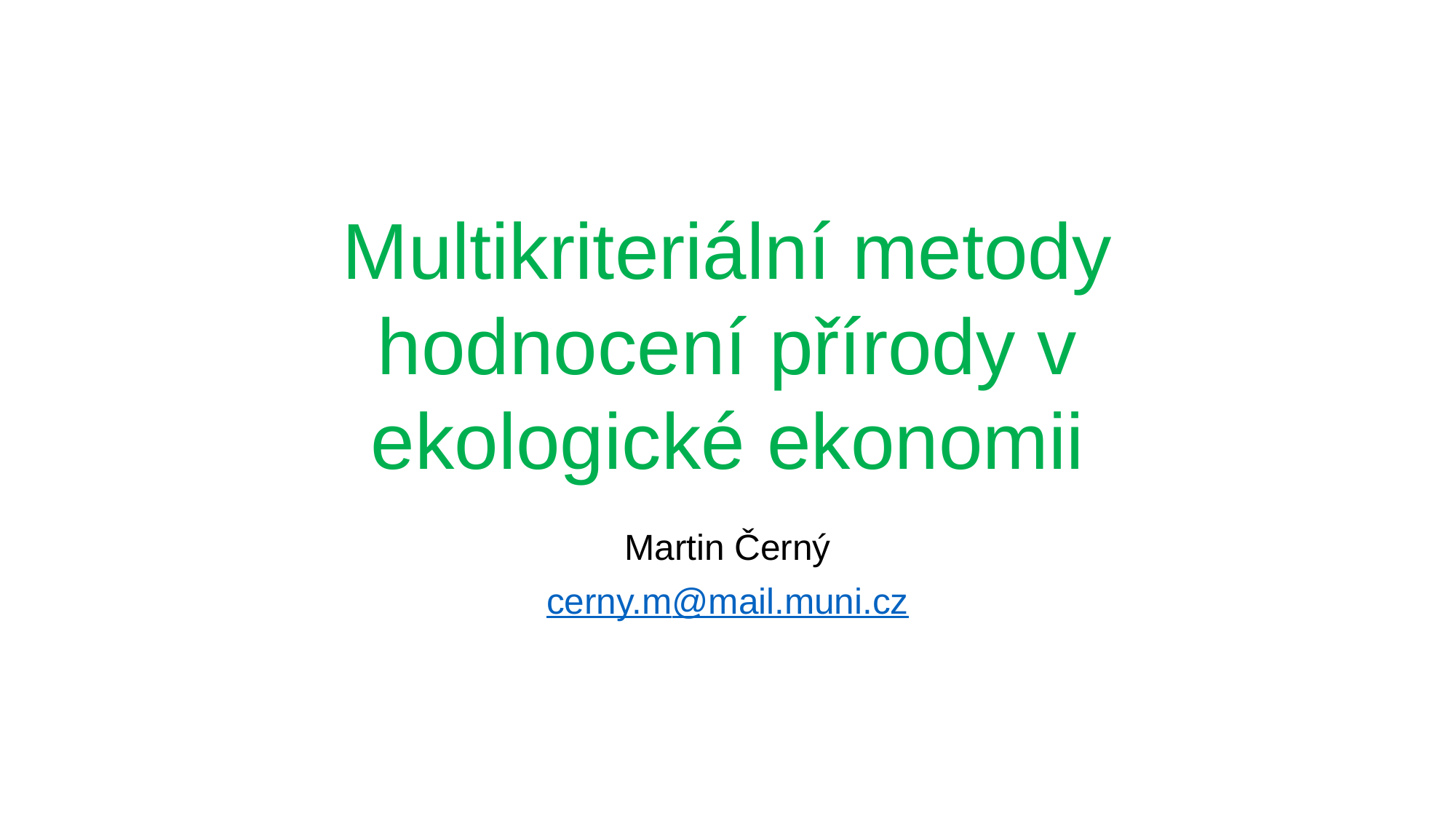

# Multikriteriální metody hodnocení přírody v ekologické ekonomii
Martin Černý
cerny.m@mail.muni.cz